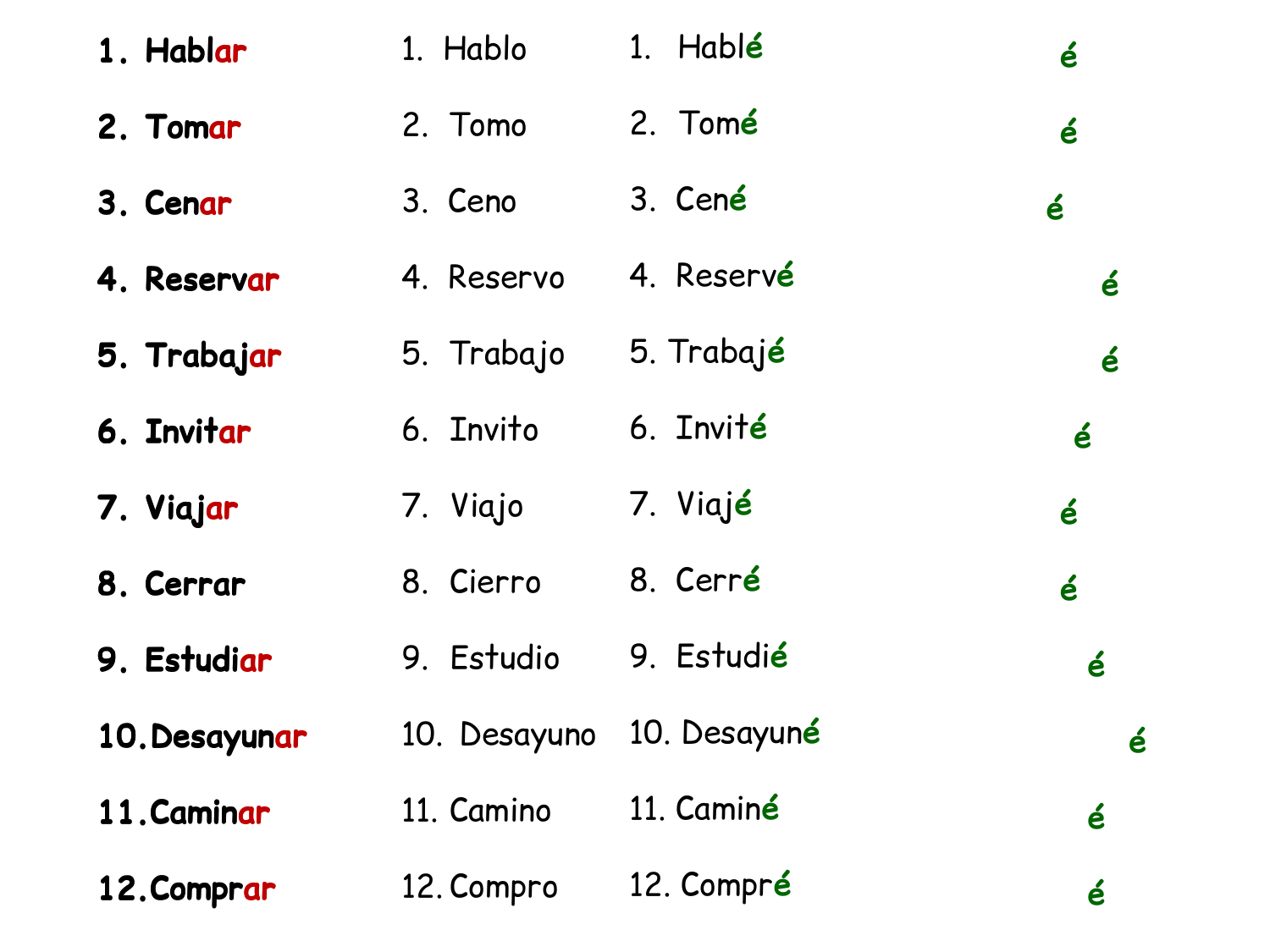

Hablé

Tomé

3.  Cené

4.  Reservé

5. Trabajé

6.  Invité

7.  Viajé

8.  Cerré

9.  Estudié

10. Desayuné

11. Caminé

12. Compré
1.  Hablo

2.  Tomo

3.  Ceno

4.  Reservo

5.  Trabajo

Invito

Viajo

Cierro

Estudio

 Desayuno

Camino

Compro
Hablar

Tomar

Cenar

Reservar

Trabajar

Invitar

Viajar

Cerrar

Estudiar

Desayunar

Caminar

Comprar
Hablar

Tomar

Cenar

Reservar

Trabajar

Invitar

Viajar

Cerrar

Estudiar

Desayunar

Caminar

Comprar
 é

 é

é

    é

    é

  é

 é

 é

   é

      é

   é

   é